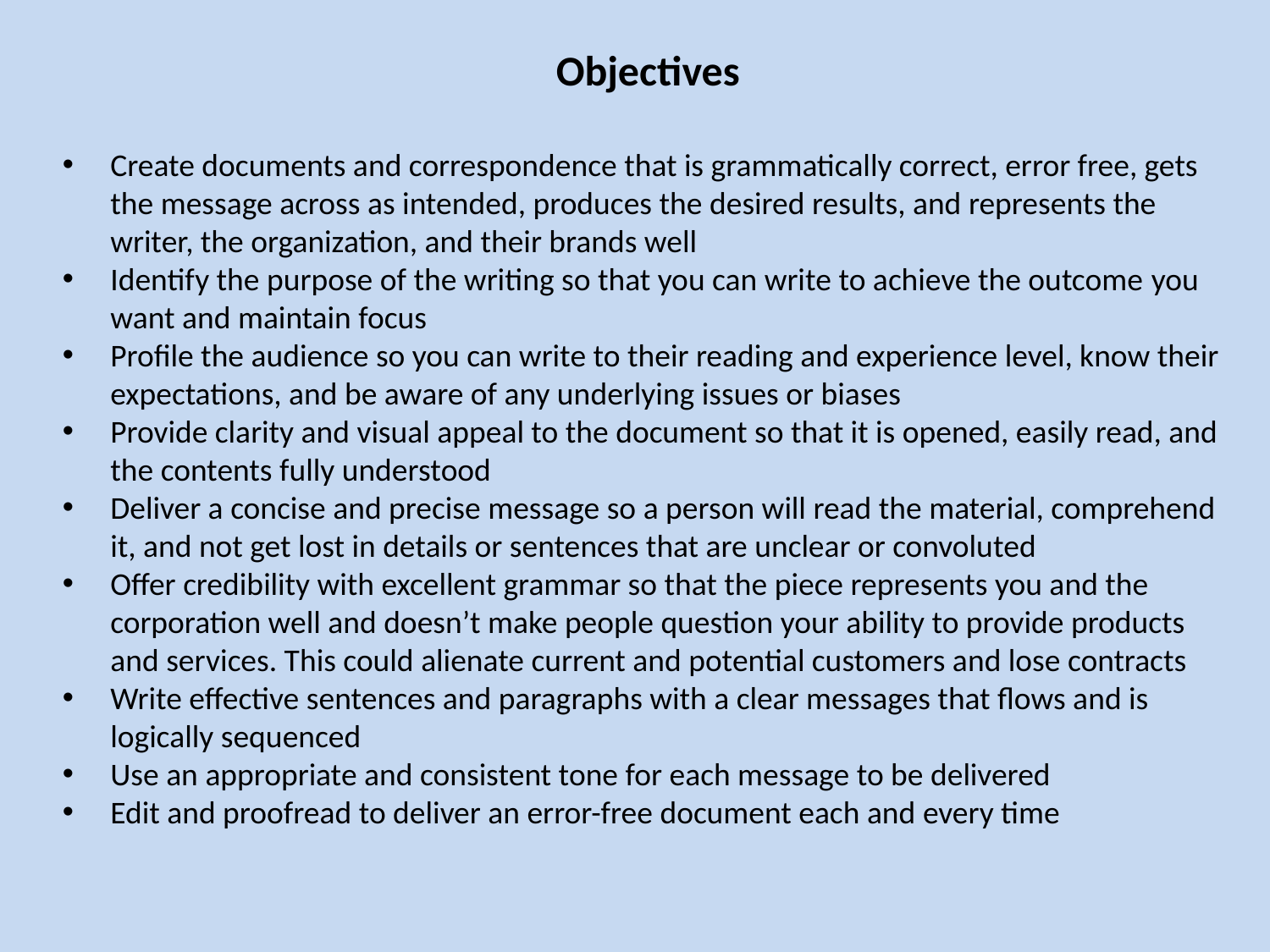

Objectives

Create documents and correspondence that is grammatically correct, error free, gets the message across as intended, produces the desired results, and represents the writer, the organization, and their brands well
Identify the purpose of the writing so that you can write to achieve the outcome you want and maintain focus
Profile the audience so you can write to their reading and experience level, know their expectations, and be aware of any underlying issues or biases
Provide clarity and visual appeal to the document so that it is opened, easily read, and the contents fully understood
Deliver a concise and precise message so a person will read the material, comprehend  it, and not get lost in details or sentences that are unclear or convoluted
Offer credibility with excellent grammar so that the piece represents you and the corporation well and doesn’t make people question your ability to provide products and services. This could alienate current and potential customers and lose contracts
Write effective sentences and paragraphs with a clear messages that flows and is logically sequenced
Use an appropriate and consistent tone for each message to be delivered
Edit and proofread to deliver an error-free document each and every time